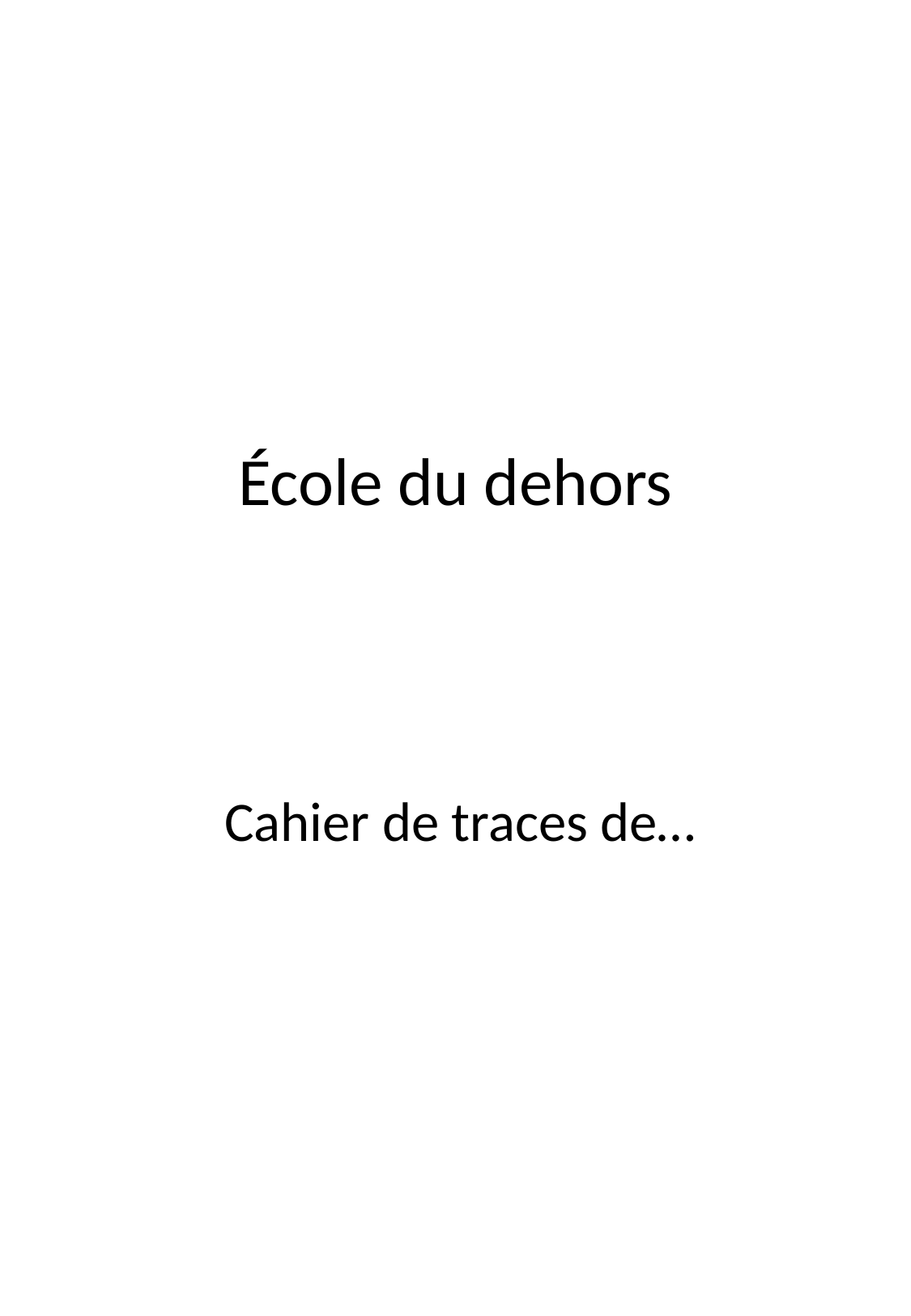

# École du dehors
Cahier de traces de…